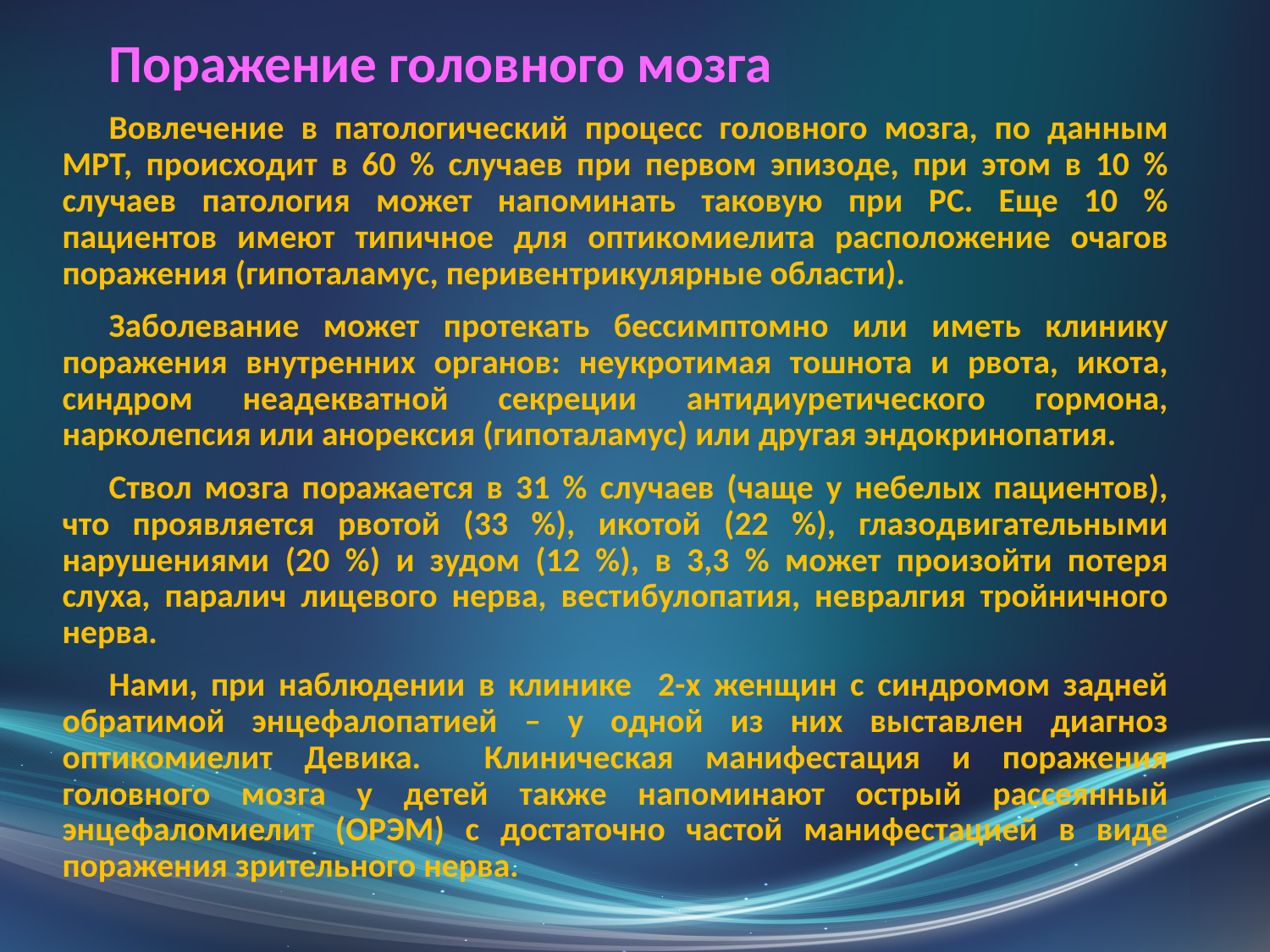

Поражение головного мозга
Вовлечение в патологический процесс головного мозга, по данным МРТ, происходит в 60 % случаев при первом эпизоде, при этом в 10 % случаев патология может напоминать таковую при РС. Еще 10 % пациентов имеют типичное для оптикомиелита расположение очагов поражения (гипоталамус, перивентрикулярные области).
Заболевание может протекать бессимптомно или иметь клинику поражения внутренних органов: неукротимая тошнота и рвота, икота, синдром неадекватной секреции антидиуретического гормона, нарколепсия или анорексия (гипоталамус) или другая эндокринопатия.
Ствол мозга поражается в 31 % случаев (чаще у небелых пациентов), что проявляется рвотой (33 %), икотой (22 %), глазодвигательными нарушениями (20 %) и зудом (12 %), в 3,3 % может произойти потеря слуха, паралич лицевого нерва, вестибулопатия, невралгия тройничного нерва.
Нами, при наблюдении в клинике  2-х женщин с синдромом задней обратимой энцефалопатией – у одной из них выставлен диагноз оптикомиелит Девика.  Клиническая манифестация и поражения головного мозга у детей также напоминают острый рассеянный энцефаломиелит (ОРЭМ) с достаточно частой манифестацией в виде поражения зрительного нерва.